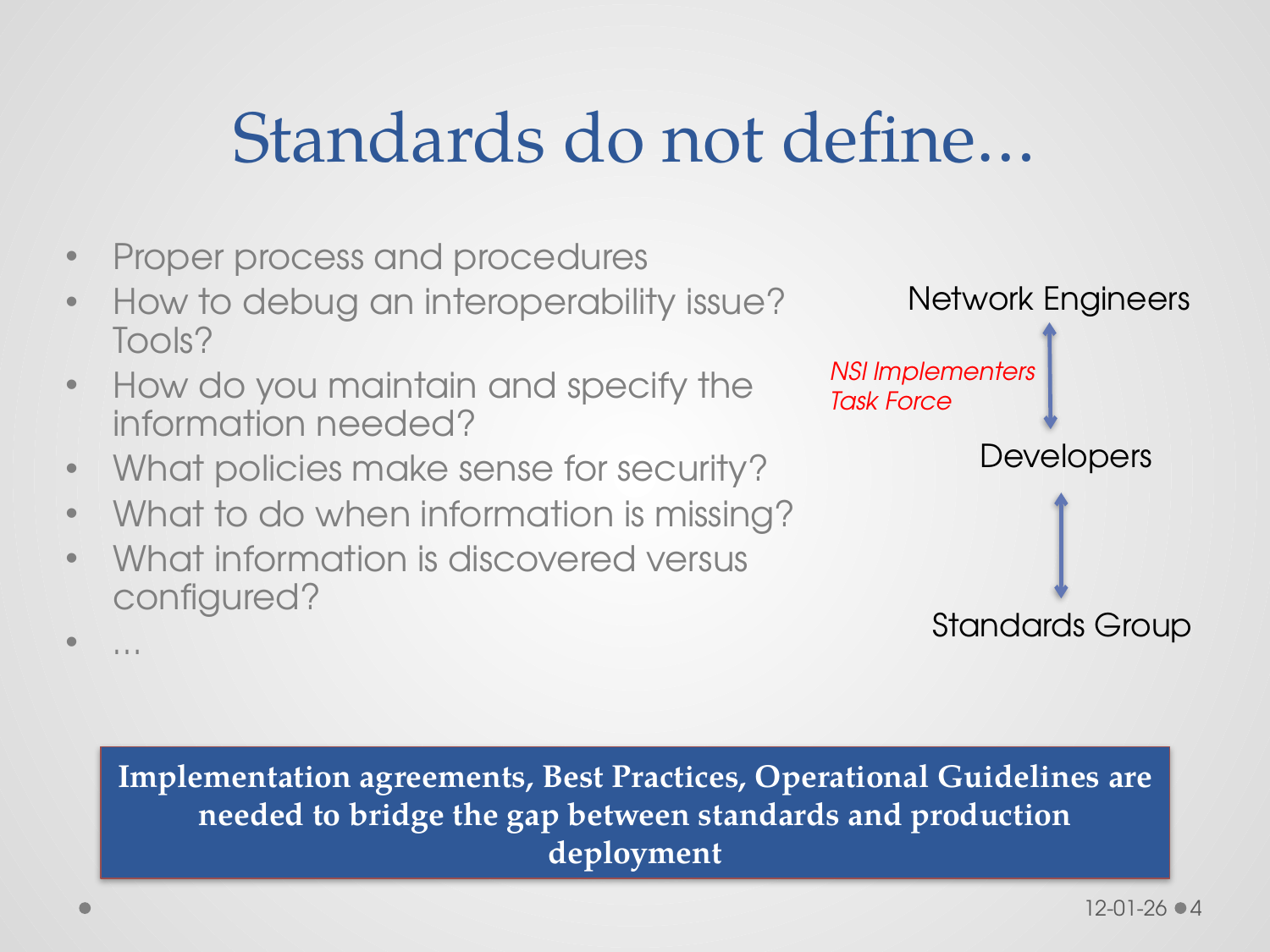

# Standards do not define…
Proper process and procedures
How to debug an interoperability issue? Tools?
How do you maintain and specify the information needed?
What policies make sense for security?
What to do when information is missing?
What information is discovered versus configured?
…

Network Engineers
NSI Implementers
Task Force
Developers
Standards Group
Implementation agreements, Best Practices, Operational Guidelines are needed to bridge the gap between standards and production deployment
12-01-26
4